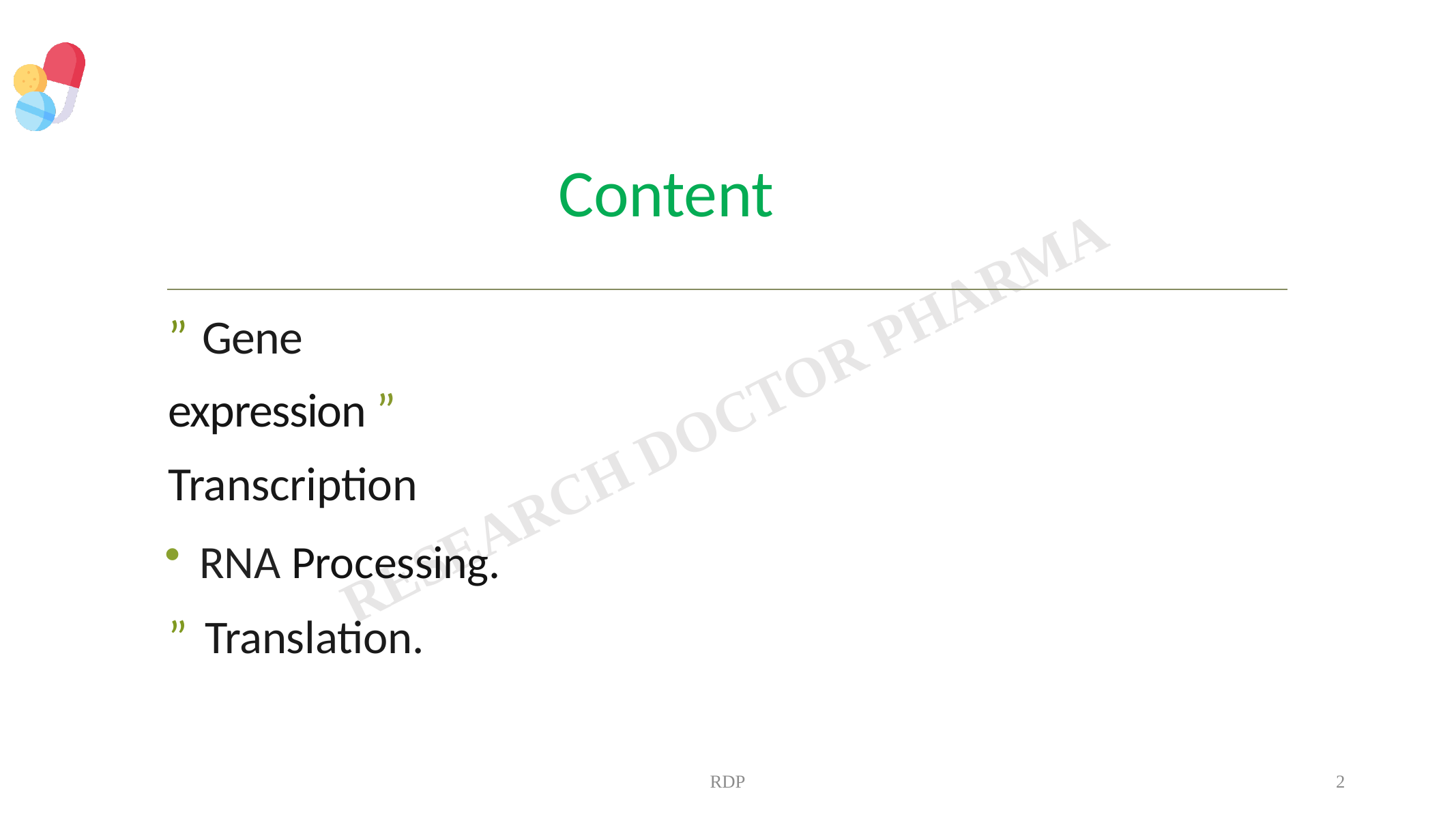

# Content
” Gene expression ”	Transcription
RNA Processing.
”	Translation.

RDP
2